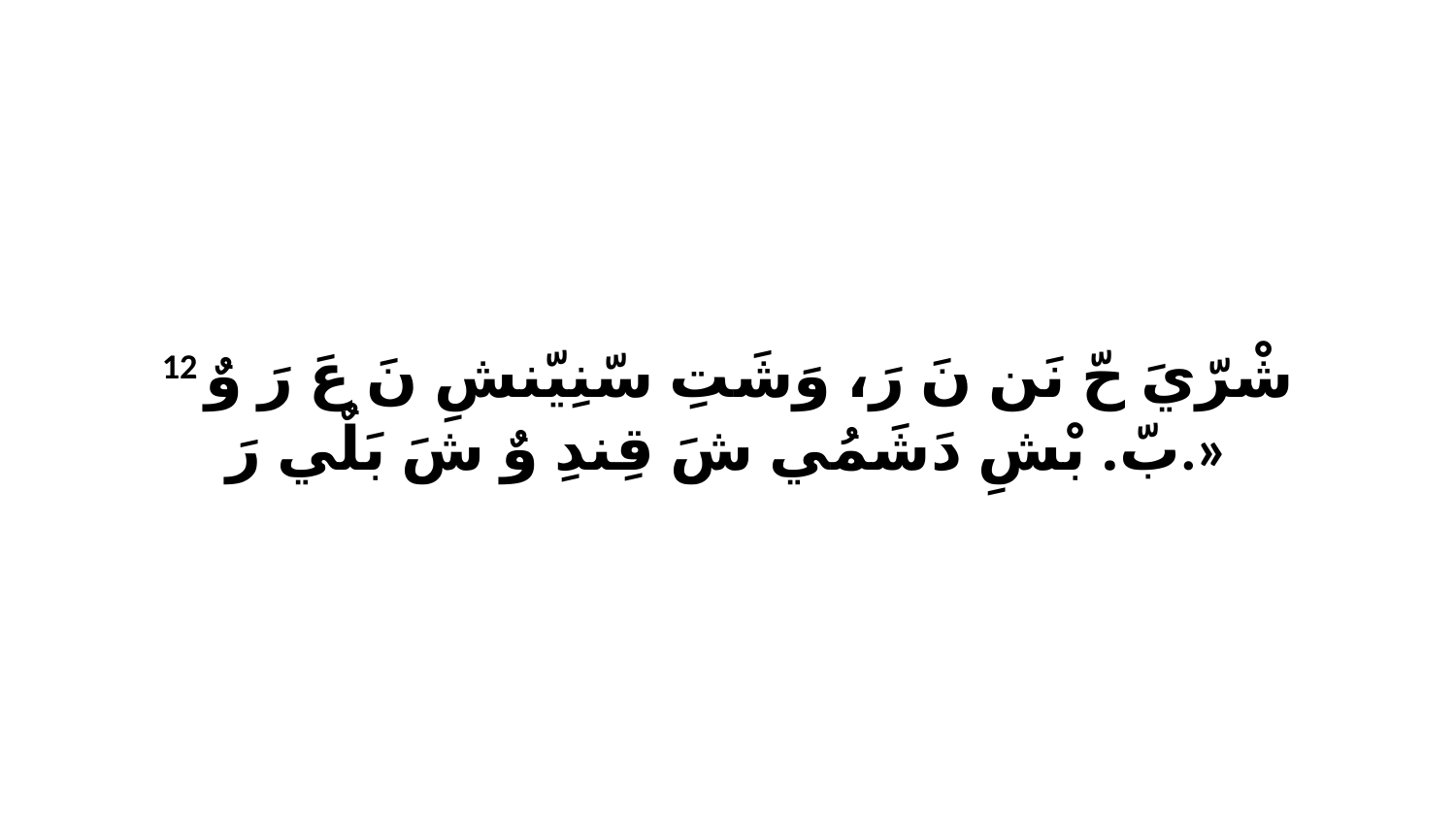

12 شْرّيَ حّ نَن نَ رَ، وَشَتِ سّنِيّنشِ نَ عَ رَ وٌ بّ. بْشِ دَشَمُي شَ قِندِ وٌ شَ بَلٌي رَ.»